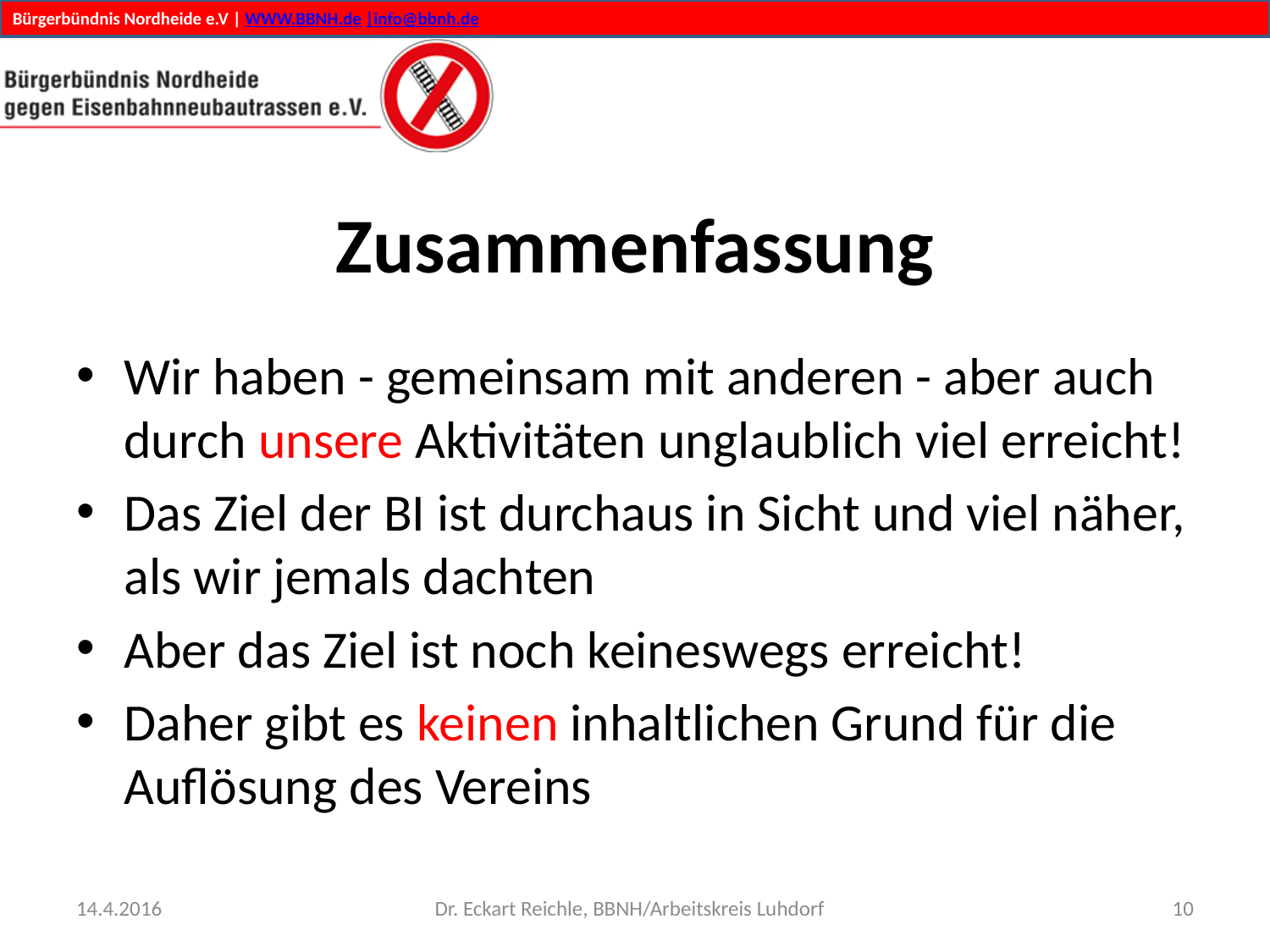

# Zusammenfassung
Wir haben - gemeinsam mit anderen - aber auch durch unsere Aktivitäten unglaublich viel erreicht!
Das Ziel der BI ist durchaus in Sicht und viel näher, als wir jemals dachten
Aber das Ziel ist noch keineswegs erreicht!
Daher gibt es keinen inhaltlichen Grund für die Auflösung des Vereins
14.4.2016
Dr. Eckart Reichle, BBNH/Arbeitskreis Luhdorf
10